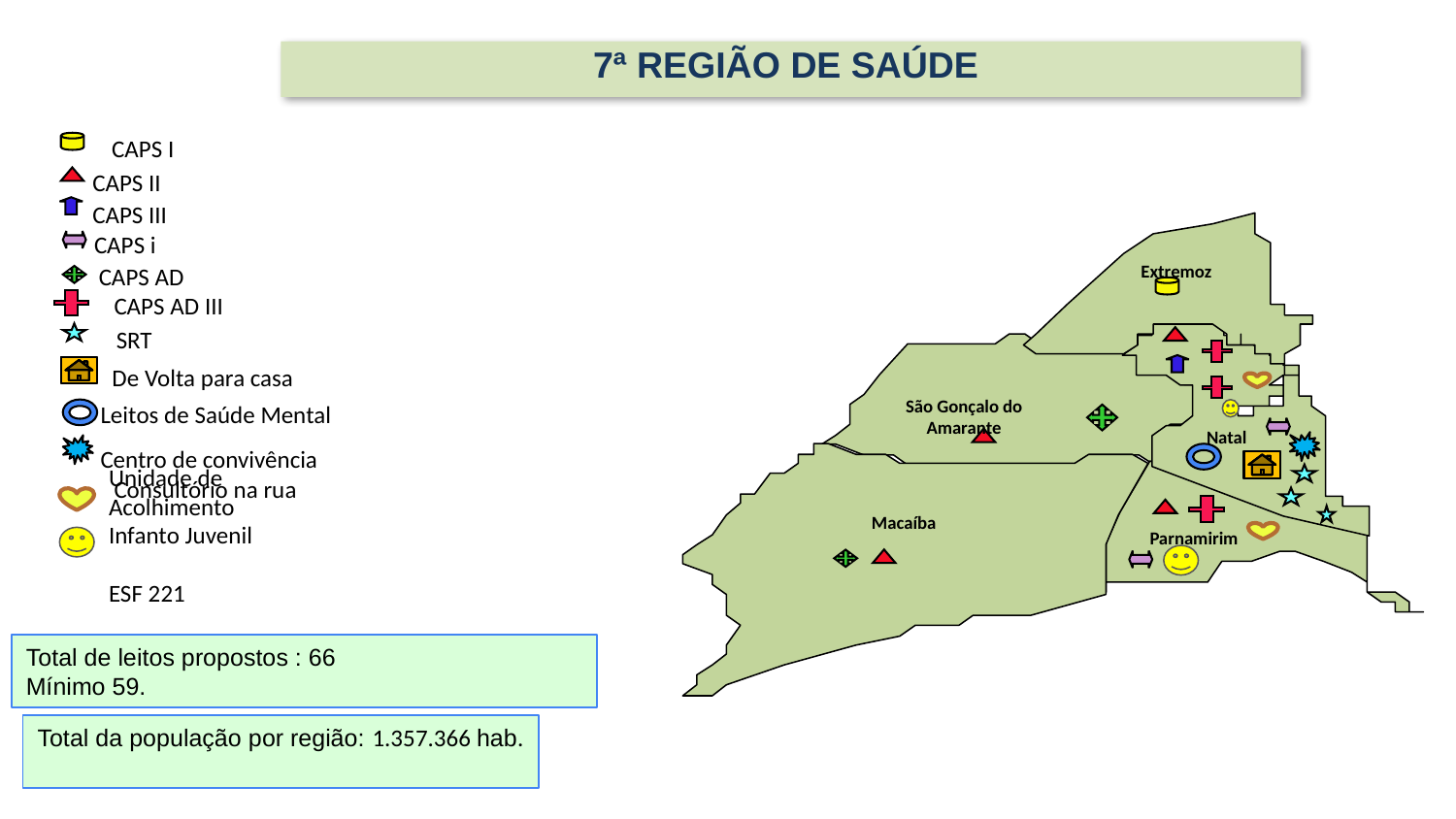

7ª REGIÃO DE SAÚDE

CAPS I

CAPS II

CAPS III

CAPS i

Extremoz
 CAPS AD

CAPS AD III

SRT

De Volta para casa

São Gonçalo do
Amarante
Leitos de Saúde Mental

Natal

Centro de convivência

Unidade de Acolhimento Infanto Juvenil

ESF 221

Consultório na rua

Macaíba

Parnamirim

Total de leitos propostos : 66
Mínimo 59.
Total da população por região: 1.357.366 hab.